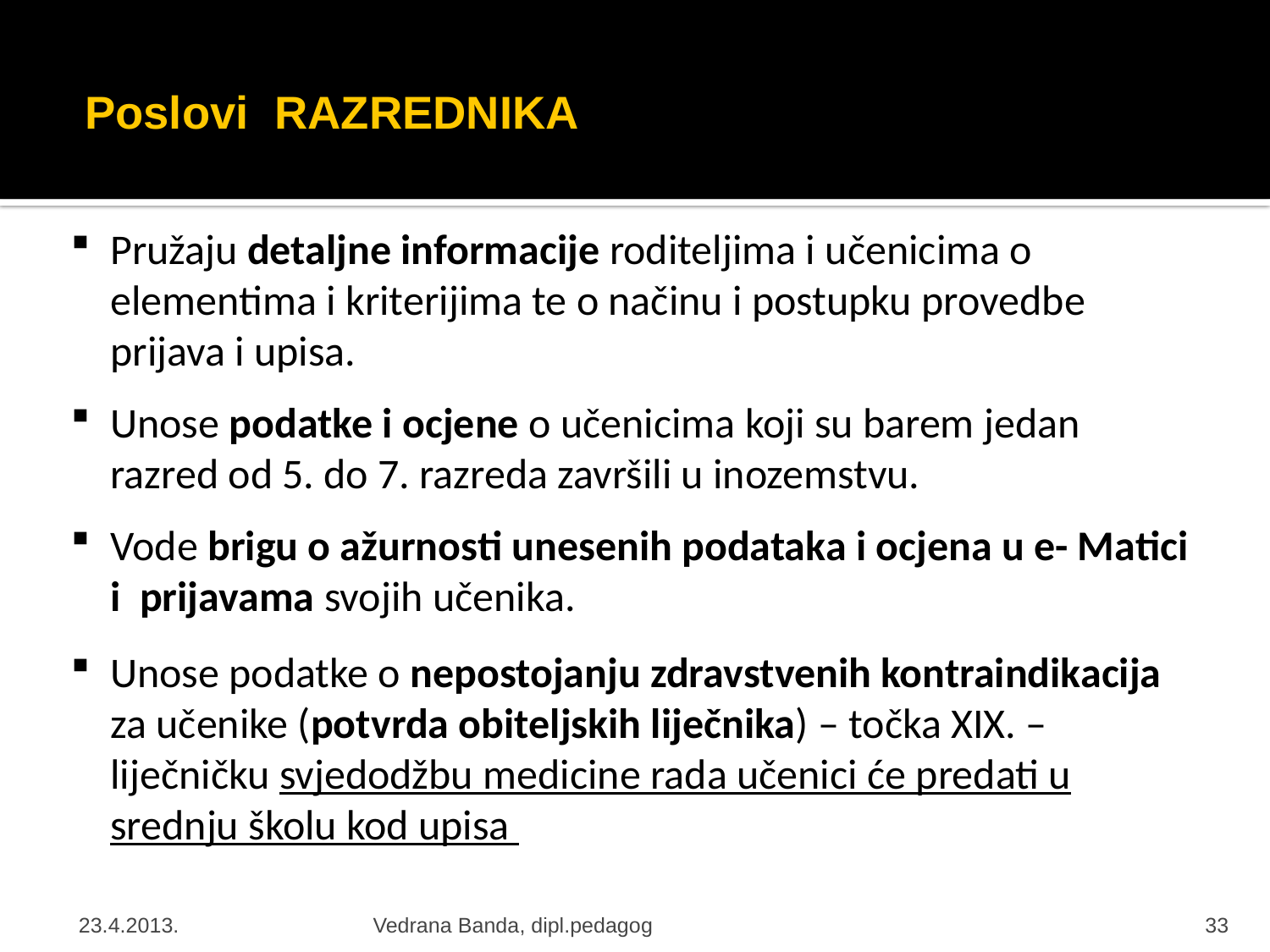

# Poslovi  RAZREDNIKA
Pružaju detaljne informacije roditeljima i učenicima o elementima i kriterijima te o načinu i postupku provedbe prijava i upisa.

Unose podatke i ocjene o učenicima koji su barem jedan razred od 5. do 7. razreda završili u inozemstvu.

Vode brigu o ažurnosti unesenih podataka i ocjena u e- Matici i  prijavama svojih učenika.

Unose podatke o nepostojanju zdravstvenih kontraindikacija za učenike (potvrda obiteljskih liječnika) – točka XIX. – liječničku svjedodžbu medicine rada učenici će predati u srednju školu kod upisa

23.4.2013.
Vedrana Banda, dipl.pedagog
33